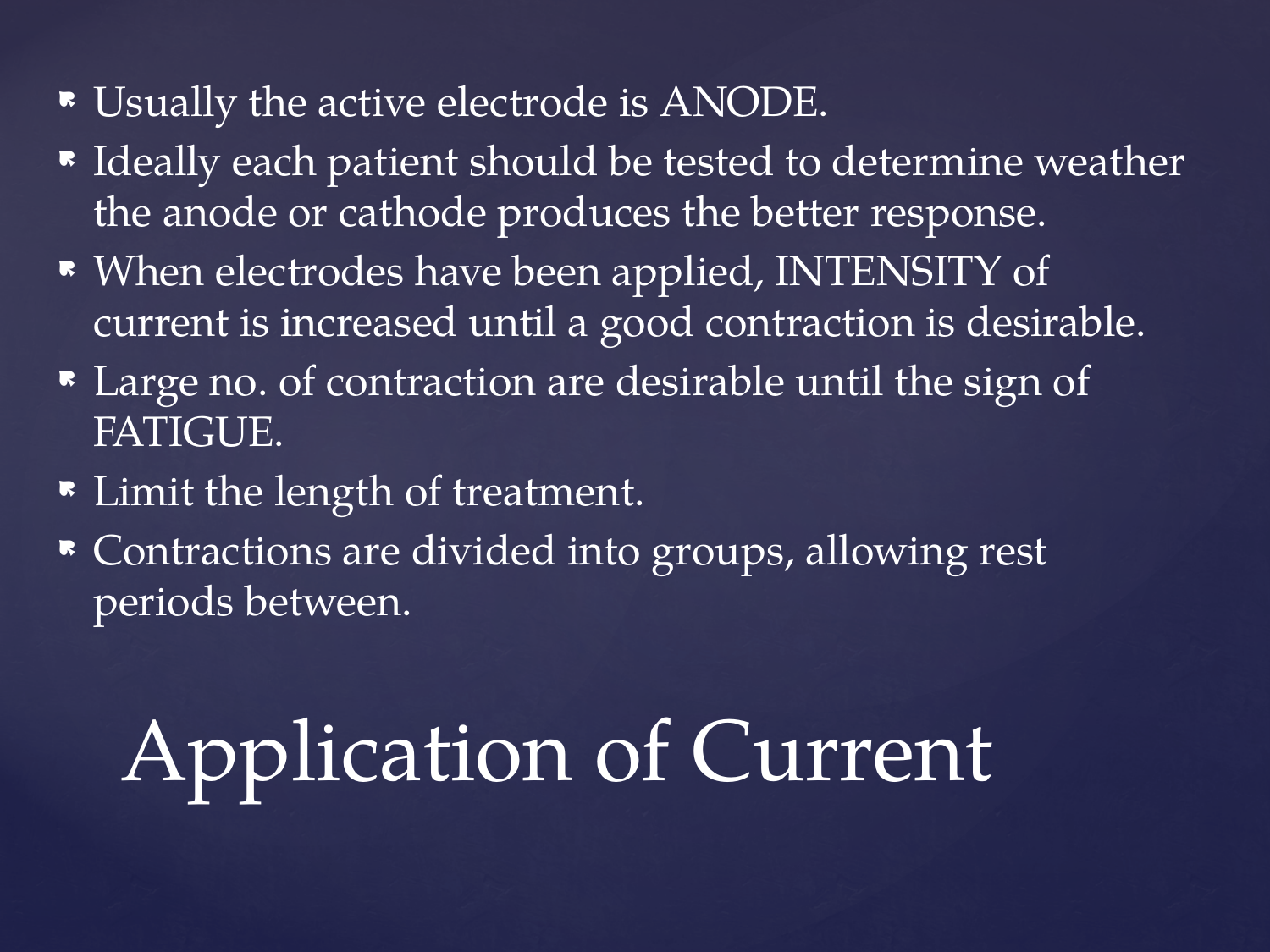

Usually the active electrode is ANODE.
Ideally each patient should be tested to determine weather the anode or cathode produces the better response.
When electrodes have been applied, INTENSITY of current is increased until a good contraction is desirable.
Large no. of contraction are desirable until the sign of FATIGUE.
Limit the length of treatment.
Contractions are divided into groups, allowing rest periods between.
# Application of Current